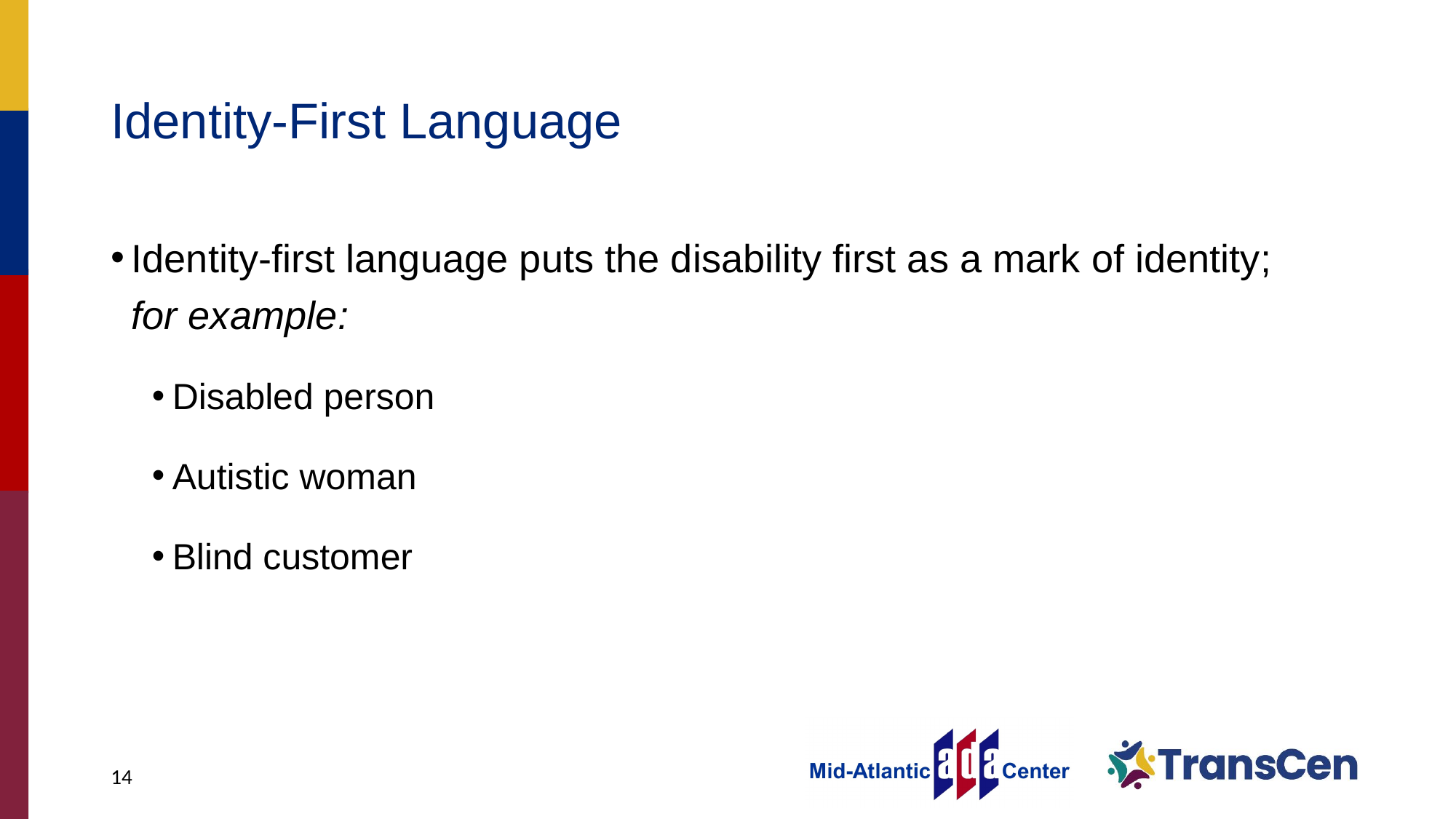

# Identity-First Language
Identity-first language puts the disability first as a mark of identity; for example:
Disabled person
Autistic woman
Blind customer
14